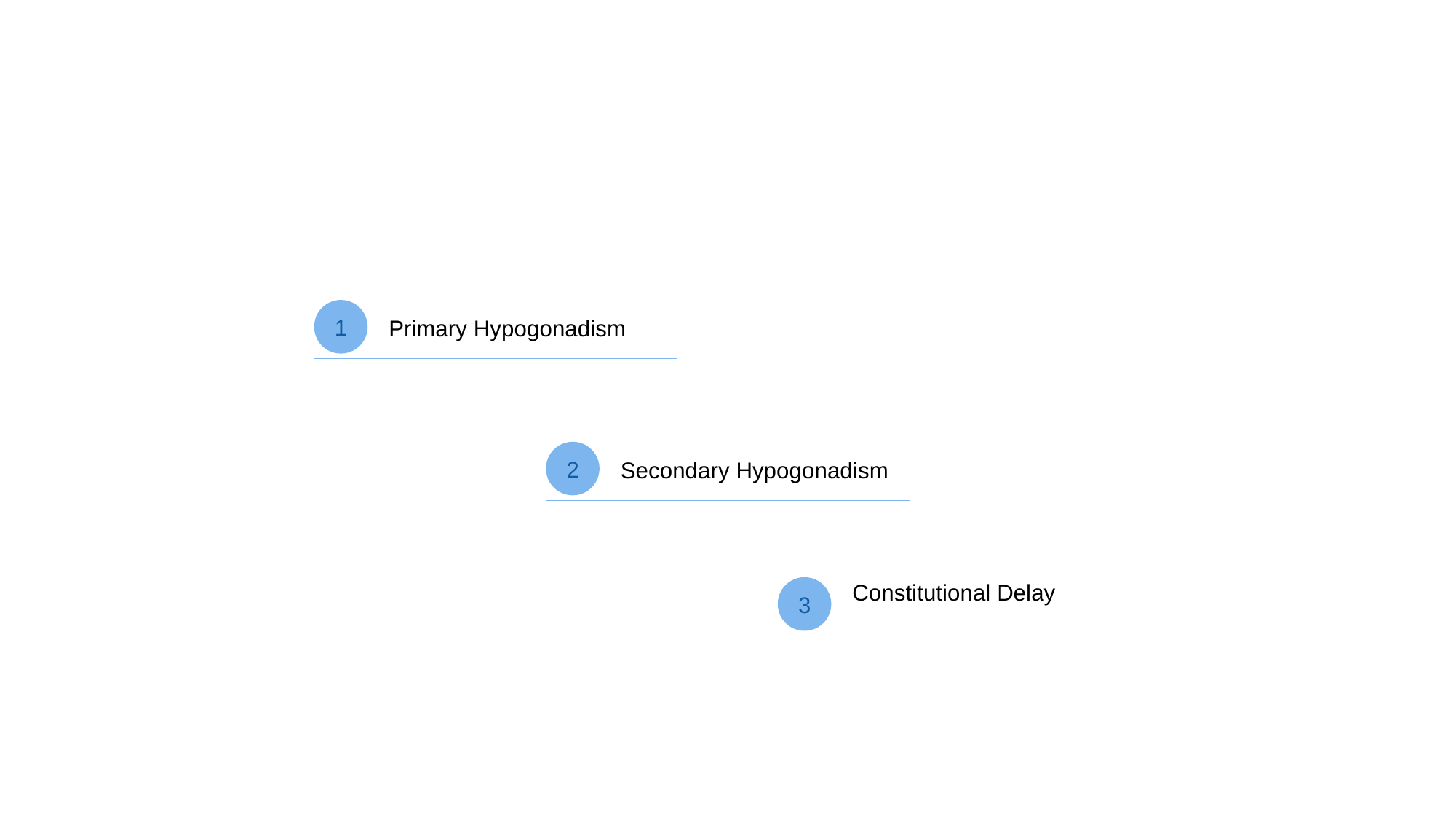

Primary Hypogonadism
1
Secondary Hypogonadism
2
Constitutional Delay

3